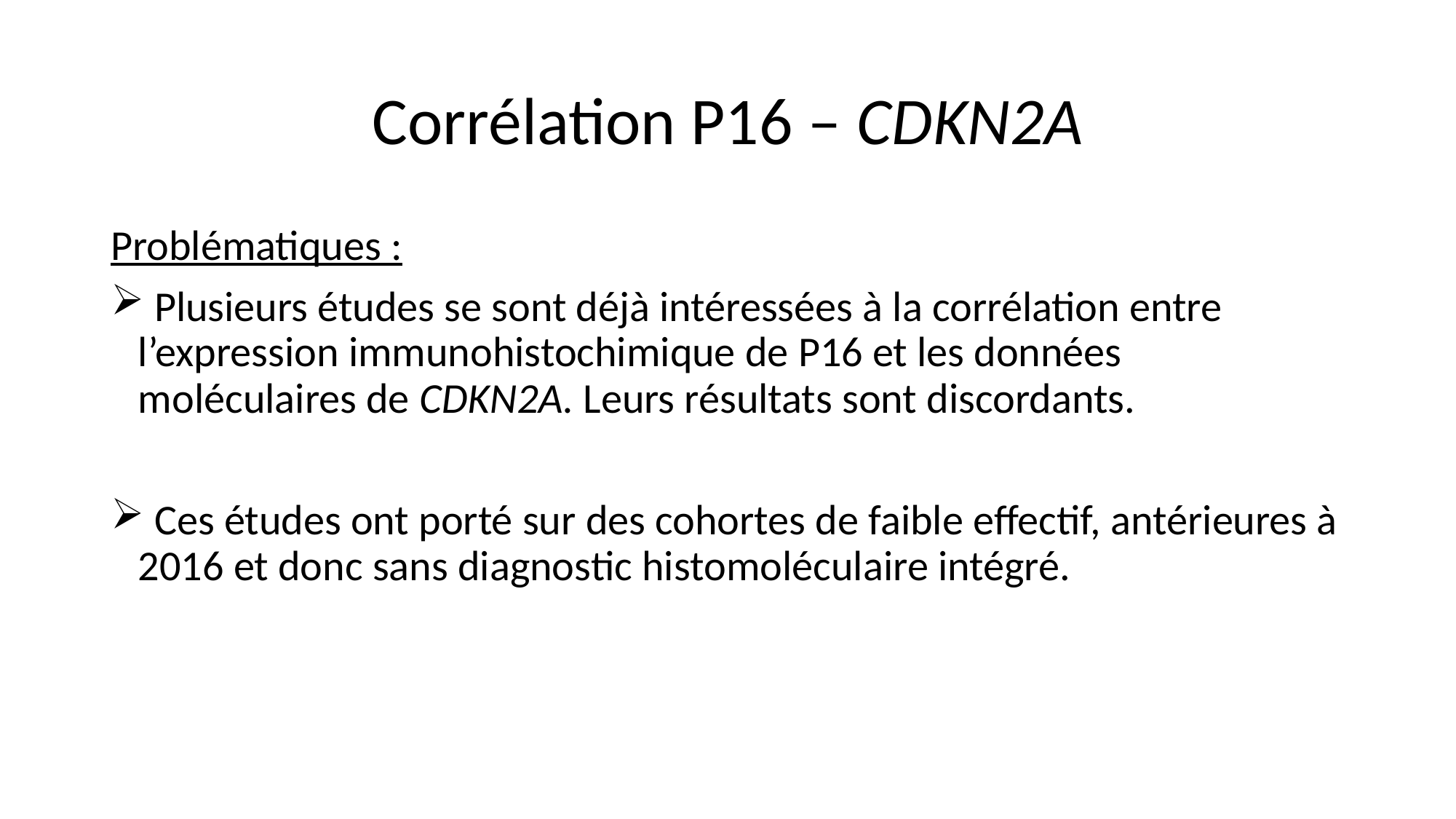

# Corrélation P16 – CDKN2A
Problématiques :
 Plusieurs études se sont déjà intéressées à la corrélation entre l’expression immunohistochimique de P16 et les données moléculaires de CDKN2A. Leurs résultats sont discordants.

 Ces études ont porté sur des cohortes de faible effectif, antérieures à 2016 et donc sans diagnostic histomoléculaire intégré.